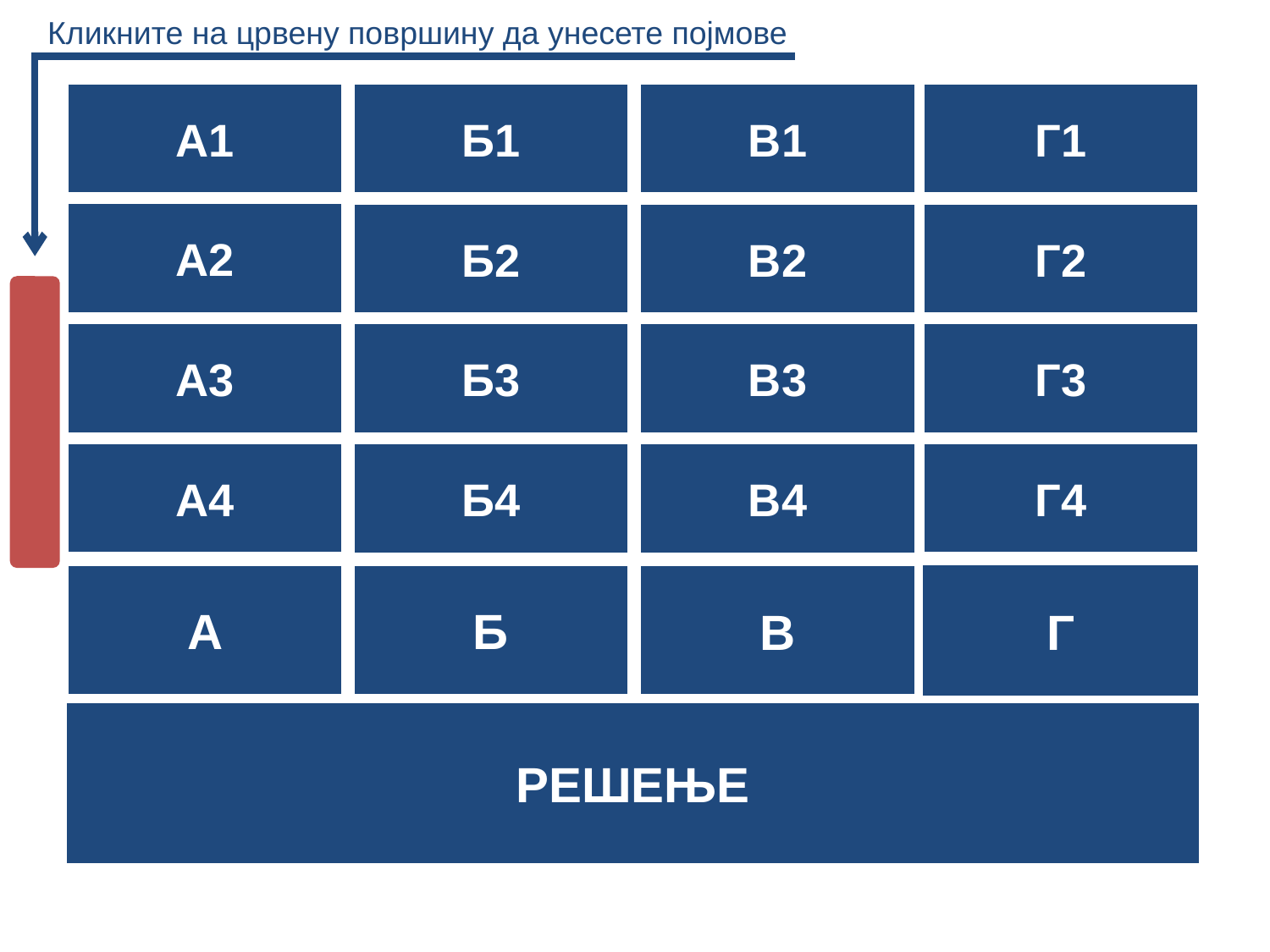

Кликните на црвену површину да унесете појмове
A1
A2
A3
A4
Решење А
Б1
Б2
Б3
Б4
Решење Б
В1
В2
В3
В4
Решење В
Г1
Г2
Г3
Г4
Решење Г
КОНАЧНО РЕШЕЊЕ
А1
Б1
В1
Г1
А2
Б2
В2
Г2

А3
Б3
В3
Г3
А4
Г4
Б4
В4
А
Б
В
Г
РЕШЕЊЕ